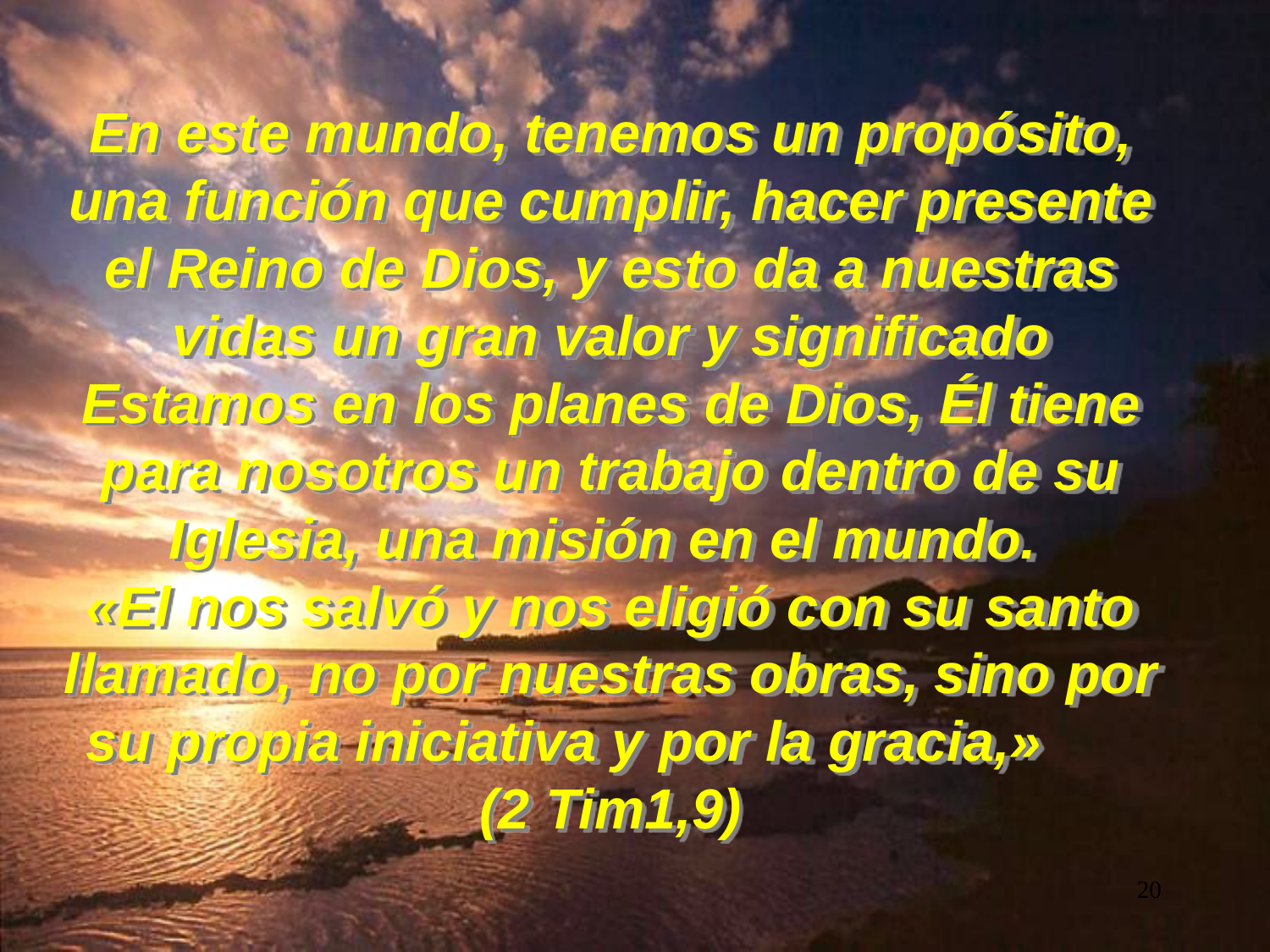

En este mundo, tenemos un propósito, una función que cumplir, hacer presente el Reino de Dios, y esto da a nuestras vidas un gran valor y significado
Estamos en los planes de Dios, Él tiene para nosotros un trabajo dentro de su Iglesia, una misión en el mundo.
«El nos salvó y nos eligió con su santo llamado, no por nuestras obras, sino por su propia iniciativa y por la gracia,»       (2 Tim1,9)

20